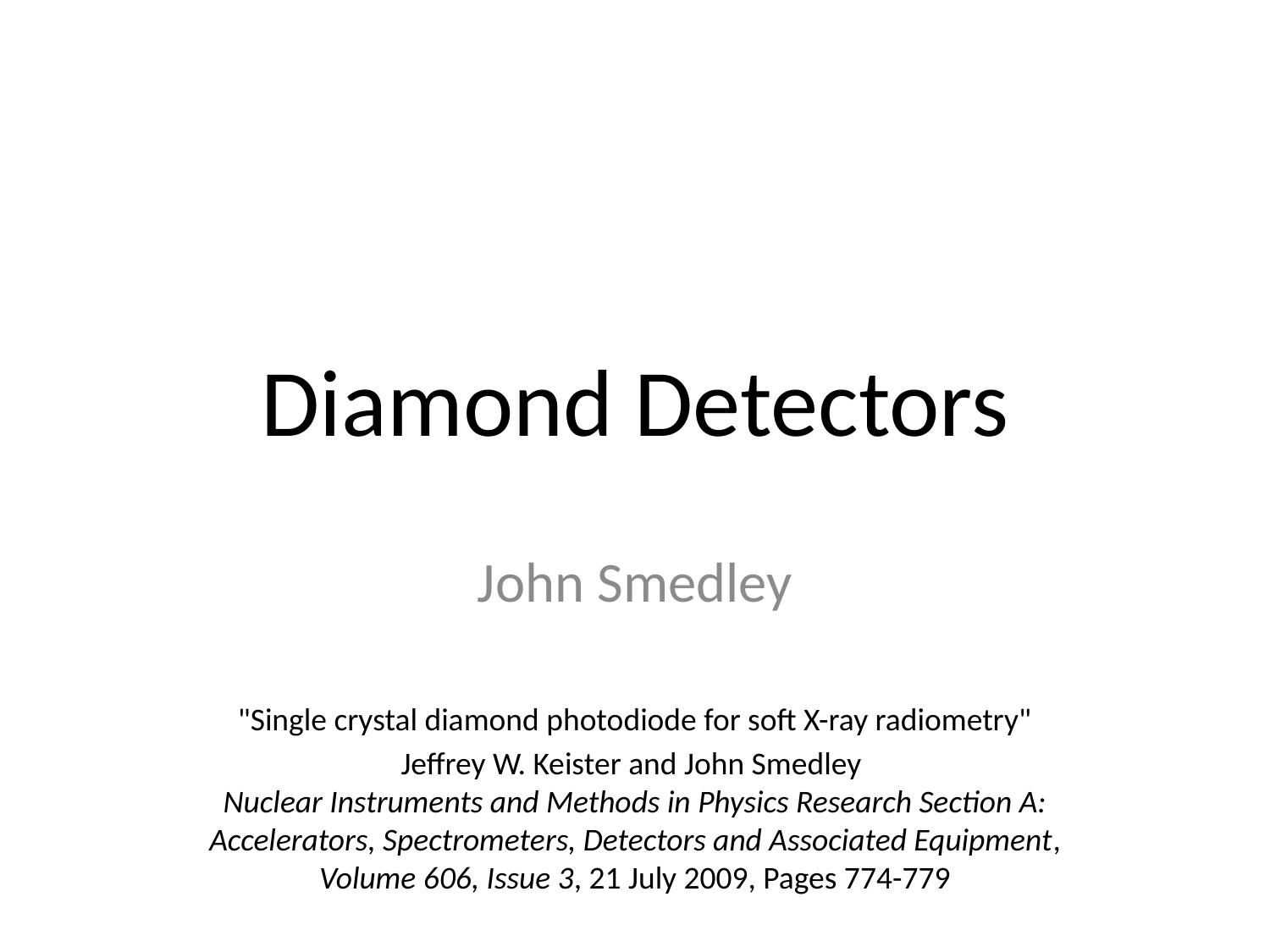

# Diamond Detectors
John Smedley

"Single crystal diamond photodiode for soft X-ray radiometry"
Jeffrey W. Keister and John Smedley
Nuclear Instruments and Methods in Physics Research Section A: Accelerators, Spectrometers, Detectors and Associated Equipment, Volume 606, Issue 3, 21 July 2009, Pages 774-779